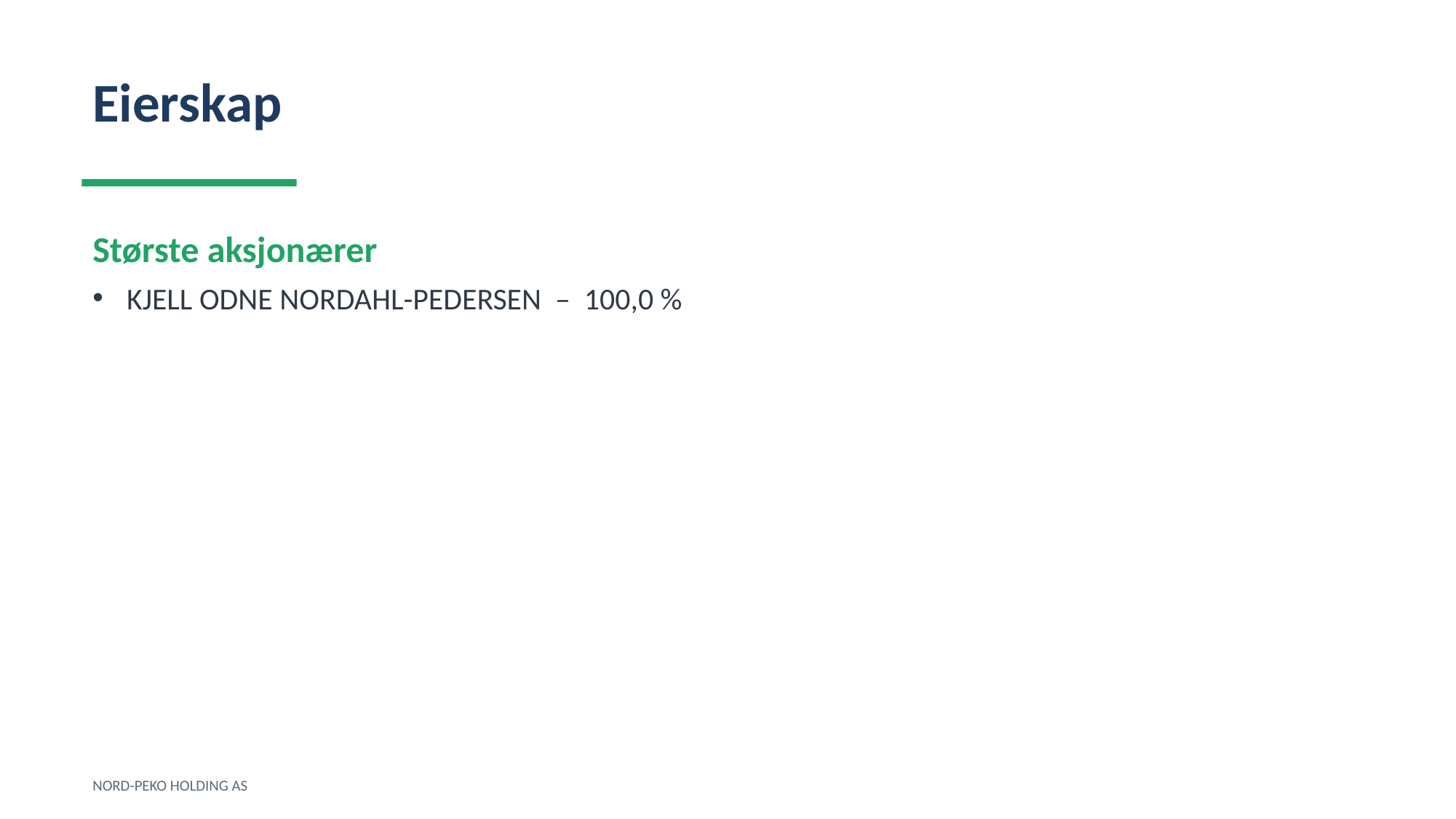

Eierskap

Største aksjonærer
KJELL ODNE NORDAHL-PEDERSEN  –  100,0 %
NORD-PEKO HOLDING AS